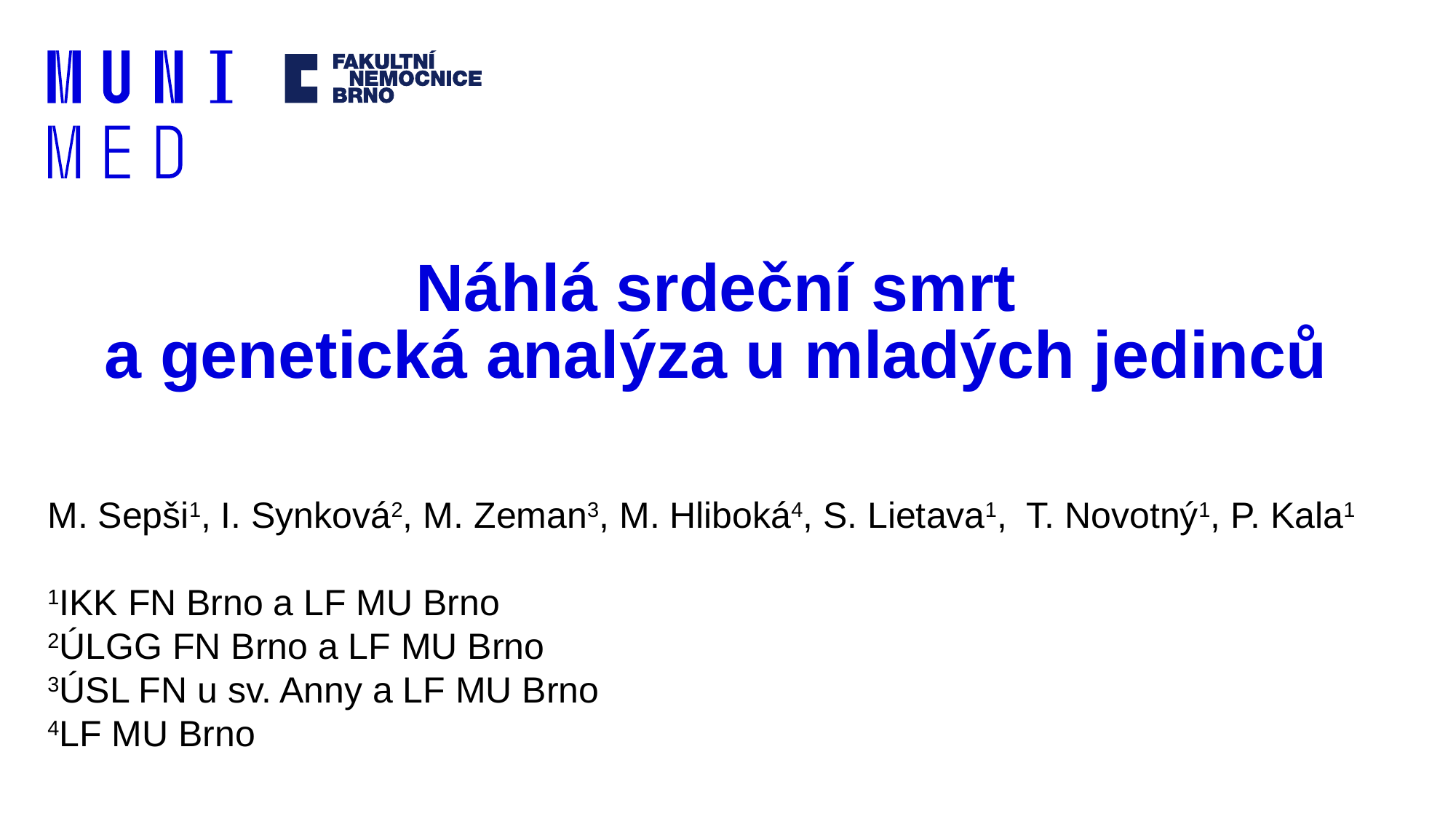

# Náhlá srdeční smrt a genetická analýza u mladých jedinců
M. Sepši1, I. Synková2, M. Zeman3, M. Hliboká4, S. Lietava1,  T. Novotný1, P. Kala1

1IKK FN Brno a LF MU Brno
2ÚLGG FN Brno a LF MU Brno
3ÚSL FN u sv. Anny a LF MU Brno
4LF MU Brno